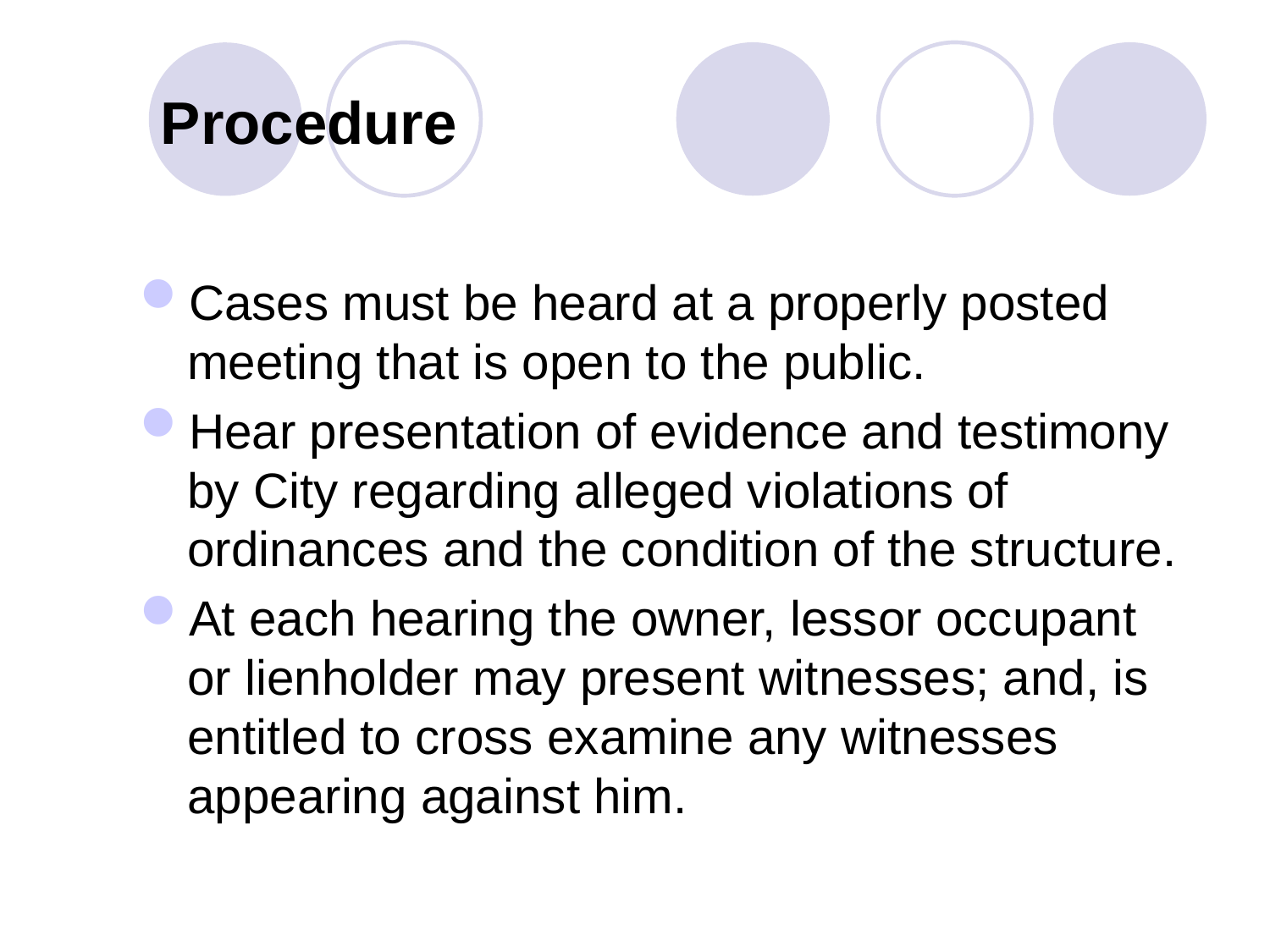

Procedure
Cases must be heard at a properly posted meeting that is open to the public.
Hear presentation of evidence and testimony by City regarding alleged violations of ordinances and the condition of the structure.
At each hearing the owner, lessor occupant or lienholder may present witnesses; and, is entitled to cross examine any witnesses appearing against him.